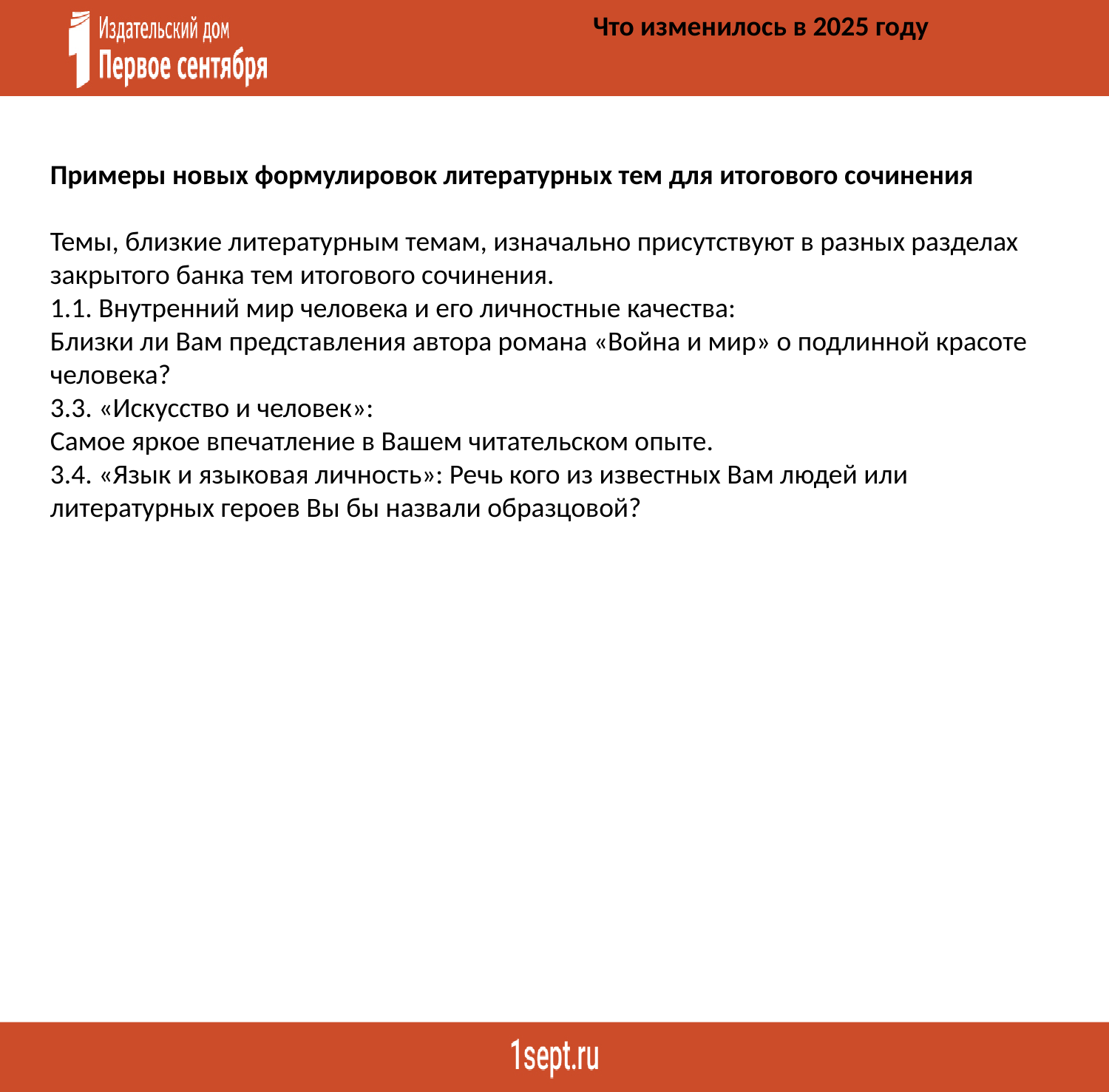

Что изменилось в 2025 году

Примеры новых формулировок литературных тем для итогового сочинения

Темы, близкие литературным темам, изначально присутствуют в разных разделах закрытого банка тем итогового сочинения.
1.1. Внутренний мир человека и его личностные качества:
Близки ли Вам представления автора романа «Война и мир» о подлинной красоте человека?
3.3. «Искусство и человек»:
Самое яркое впечатление в Вашем читательском опыте.
3.4. «Язык и языковая личность»: Речь кого из известных Вам людей или литературных героев Вы бы назвали образцовой?